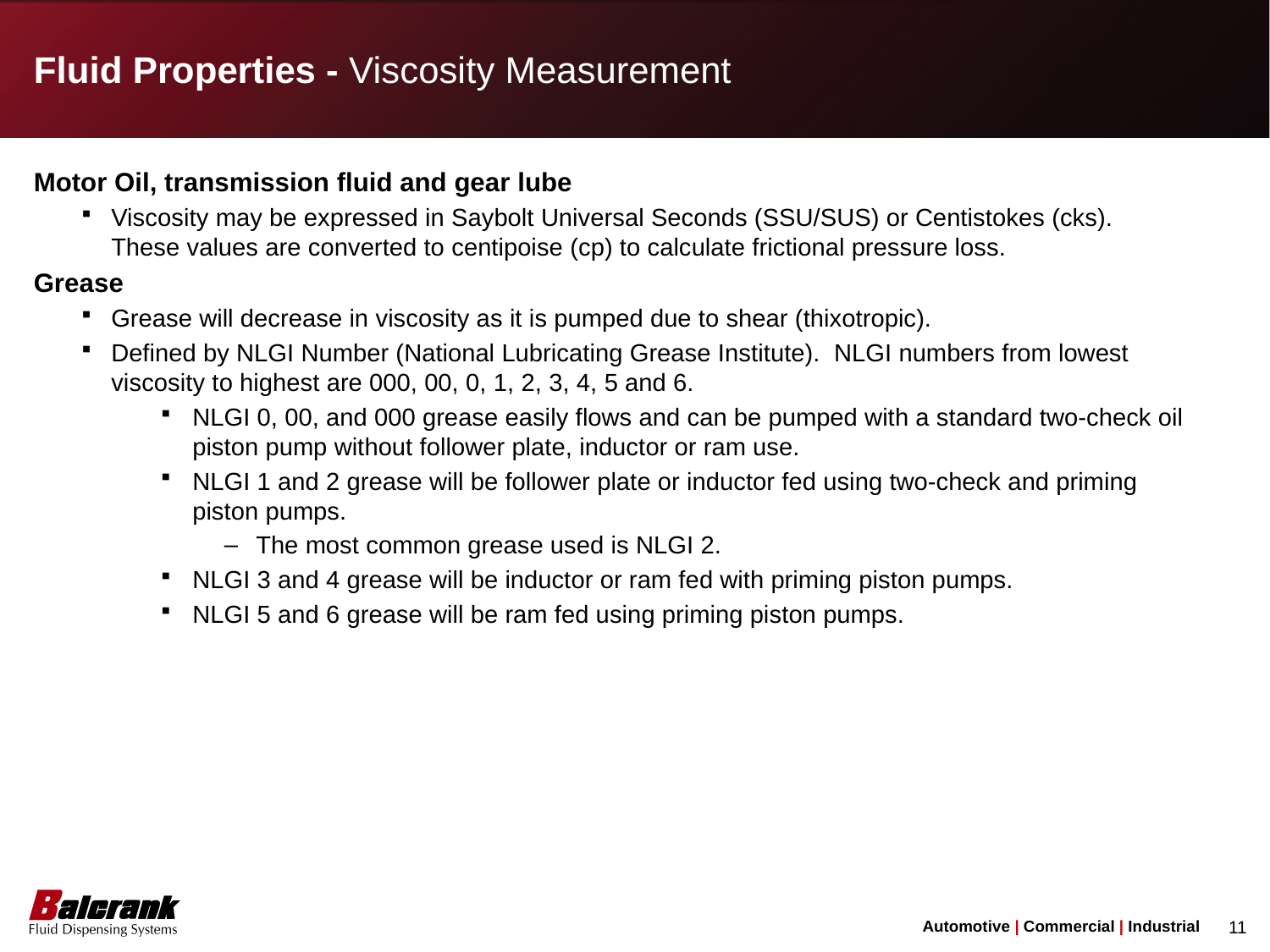

Fluid Properties - Viscosity Measurement
Motor Oil, transmission fluid and gear lube
Viscosity may be expressed in Saybolt Universal Seconds (SSU/SUS) or Centistokes (cks).  These values are converted to centipoise (cp) to calculate frictional pressure loss.
Grease
Grease will decrease in viscosity as it is pumped due to shear (thixotropic).
Defined by NLGI Number (National Lubricating Grease Institute).  NLGI numbers from lowest viscosity to highest are 000, 00, 0, 1, 2, 3, 4, 5 and 6.
NLGI 0, 00, and 000 grease easily flows and can be pumped with a standard two-check oil piston pump without follower plate, inductor or ram use.
NLGI 1 and 2 grease will be follower plate or inductor fed using two-check and priming piston pumps.
The most common grease used is NLGI 2.
NLGI 3 and 4 grease will be inductor or ram fed with priming piston pumps.
NLGI 5 and 6 grease will be ram fed using priming piston pumps.
11